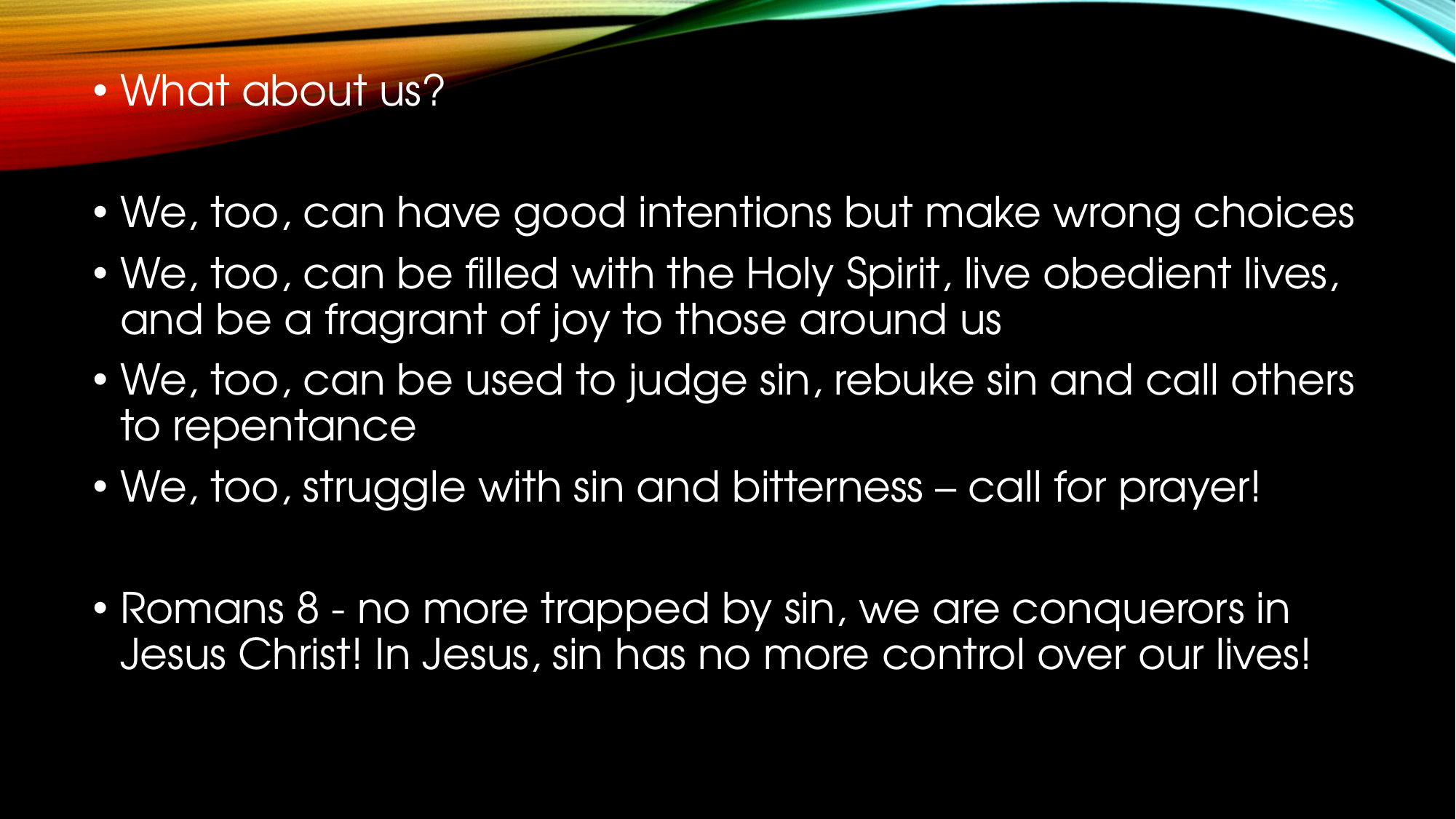

What about us?

We, too, can have good intentions but make wrong choices
We, too, can be filled with the Holy Spirit, live obedient lives, and be a fragrant of joy to those around us
We, too, can be used to judge sin, rebuke sin and call others to repentance
We, too, struggle with sin and bitterness – call for prayer!

Romans 8 - no more trapped by sin, we are conquerors in Jesus Christ! In Jesus, sin has no more control over our lives!